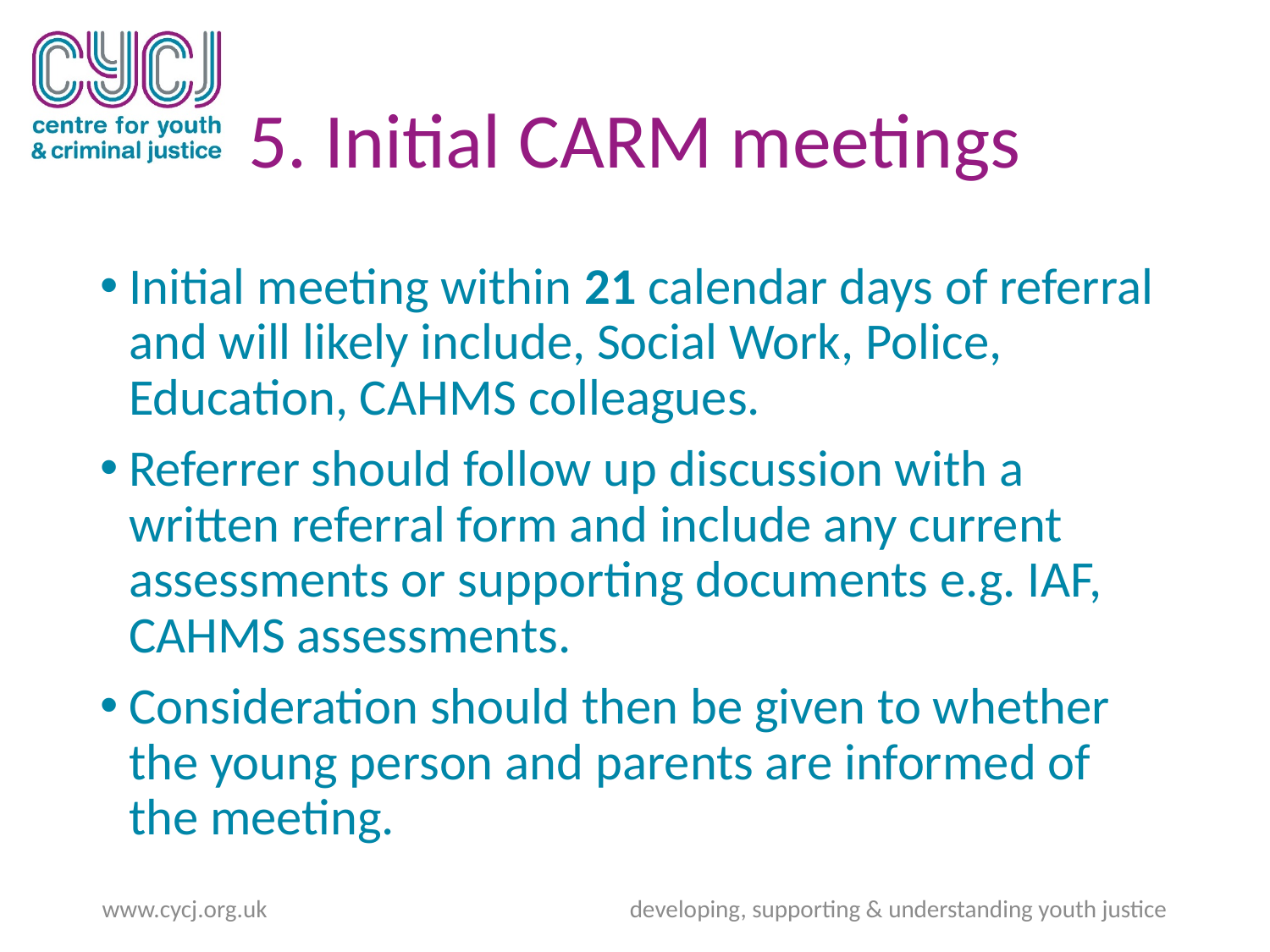

# 5. Initial CARM meetings
Initial meeting within 21 calendar days of referral and will likely include, Social Work, Police, Education, CAHMS colleagues.
Referrer should follow up discussion with a written referral form and include any current assessments or supporting documents e.g. IAF, CAHMS assessments.
Consideration should then be given to whether the young person and parents are informed of the meeting.

www.cycj.org.uk                                                                  developing, supporting & understanding youth justice